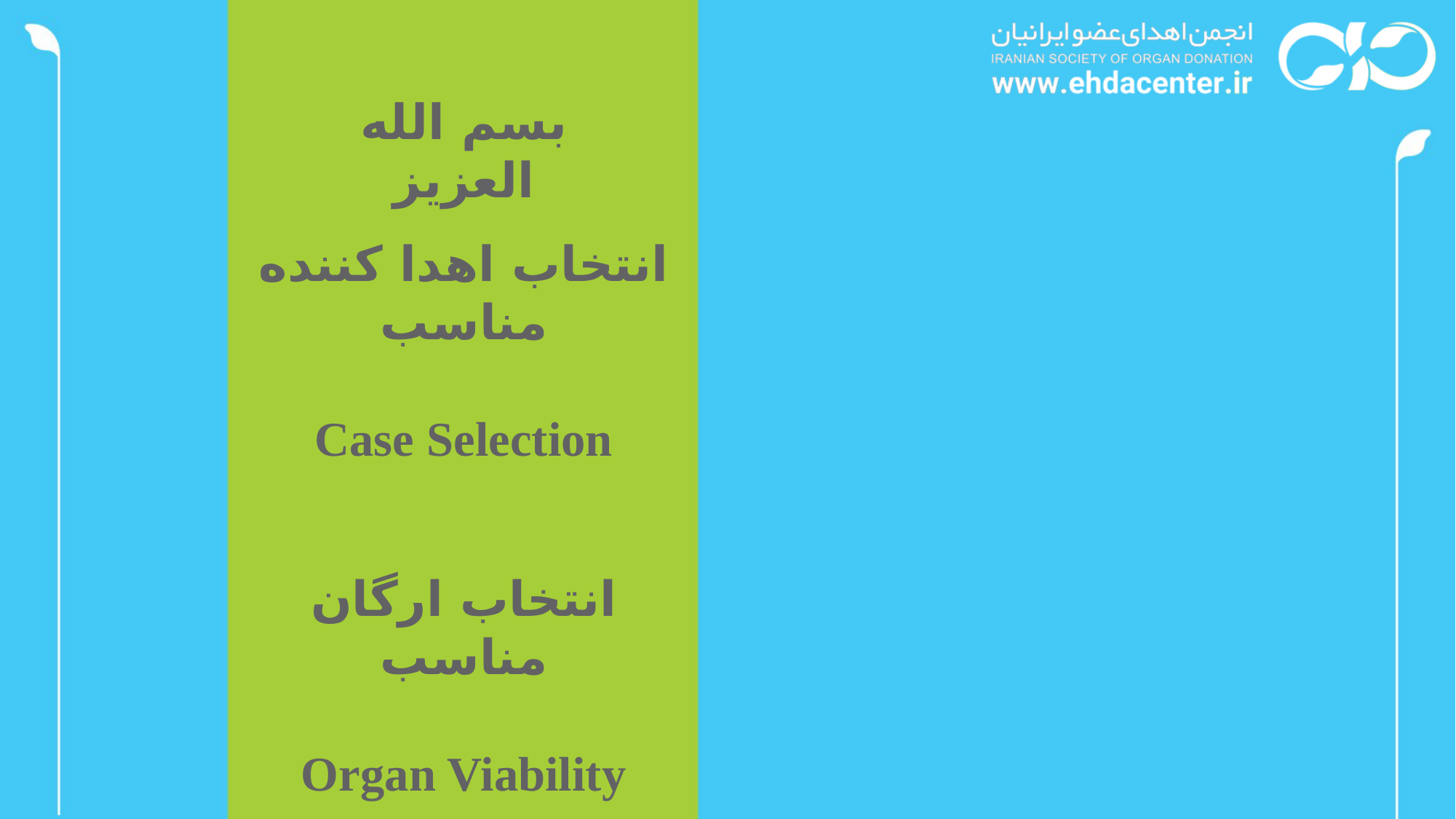

بسم الله العزیز

انتخاب اهدا کننده مناسب
Case Selection

انتخاب ارگان مناسب
Organ Viability